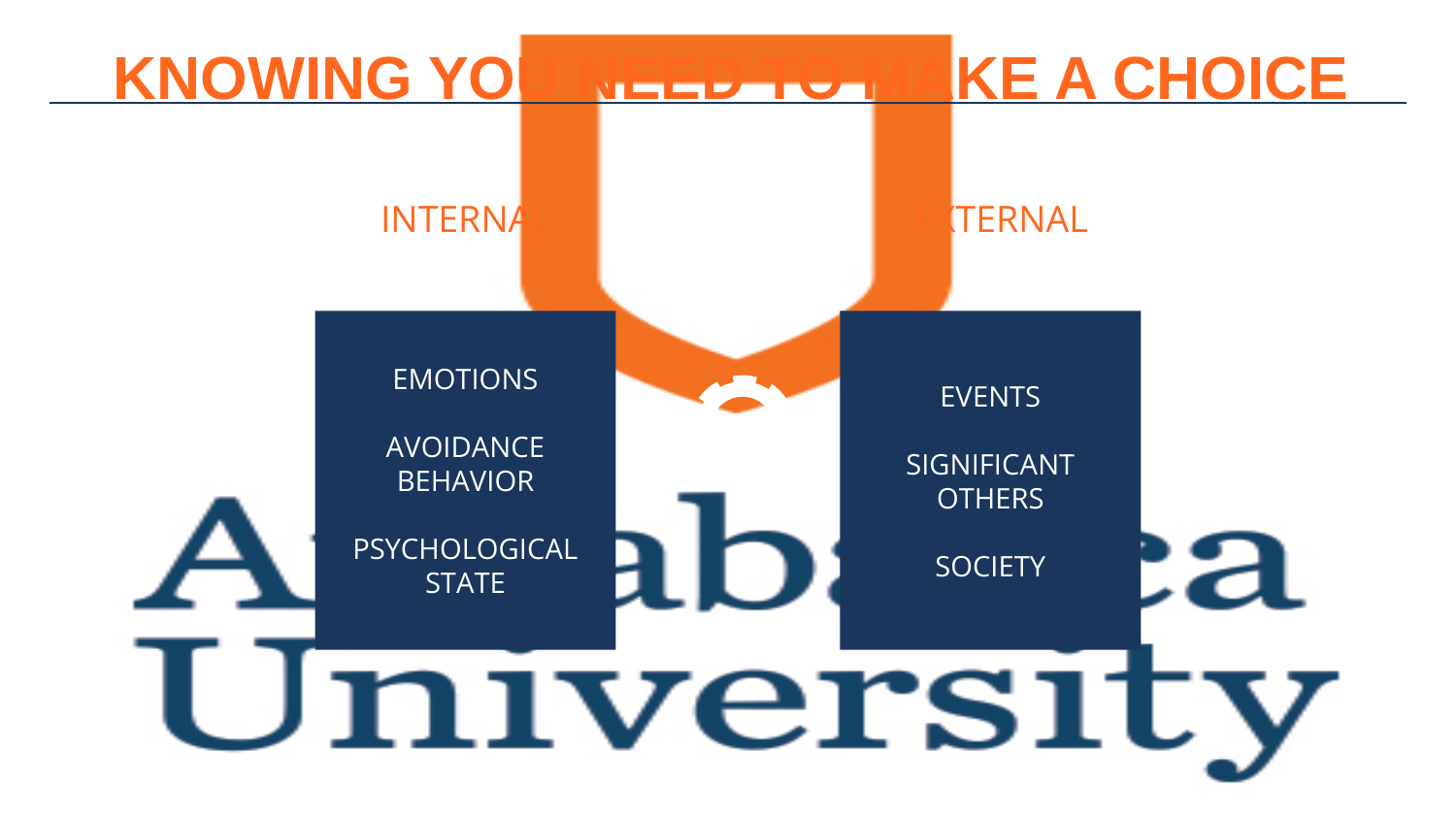

KNOWING YOU NEED TO MAKE A CHOICE
VS
INTERNAL
# EXTERNAL
EMOTIONS

AVOIDANCE BEHAVIOR

PSYCHOLOGICAL STATE
EVENTS

SIGNIFICANT OTHERS

SOCIETY